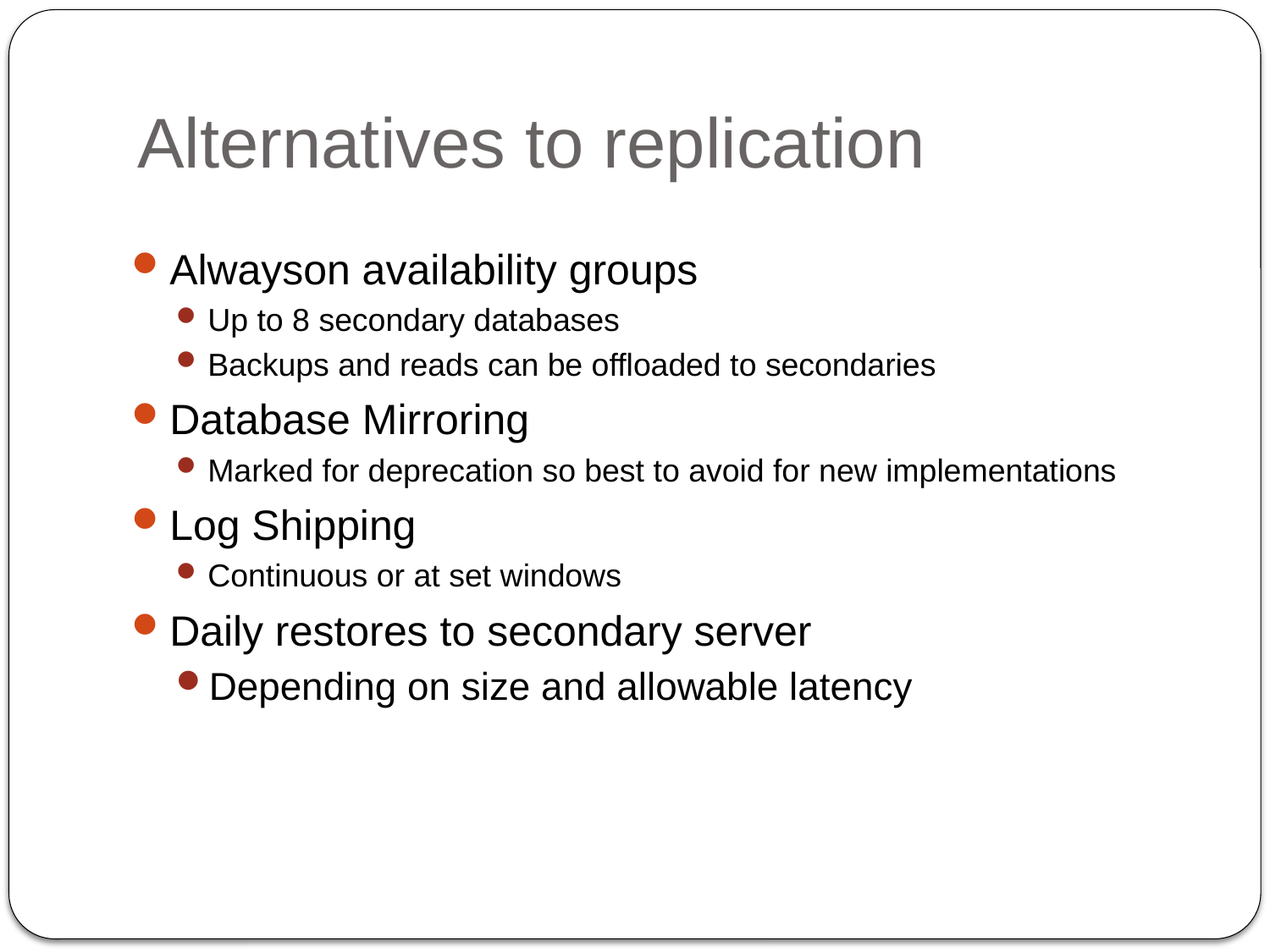

# Alternatives to replication
Alwayson availability groups
Up to 8 secondary databases
Backups and reads can be offloaded to secondaries
Database Mirroring
Marked for deprecation so best to avoid for new implementations
Log Shipping
Continuous or at set windows
Daily restores to secondary server
Depending on size and allowable latency